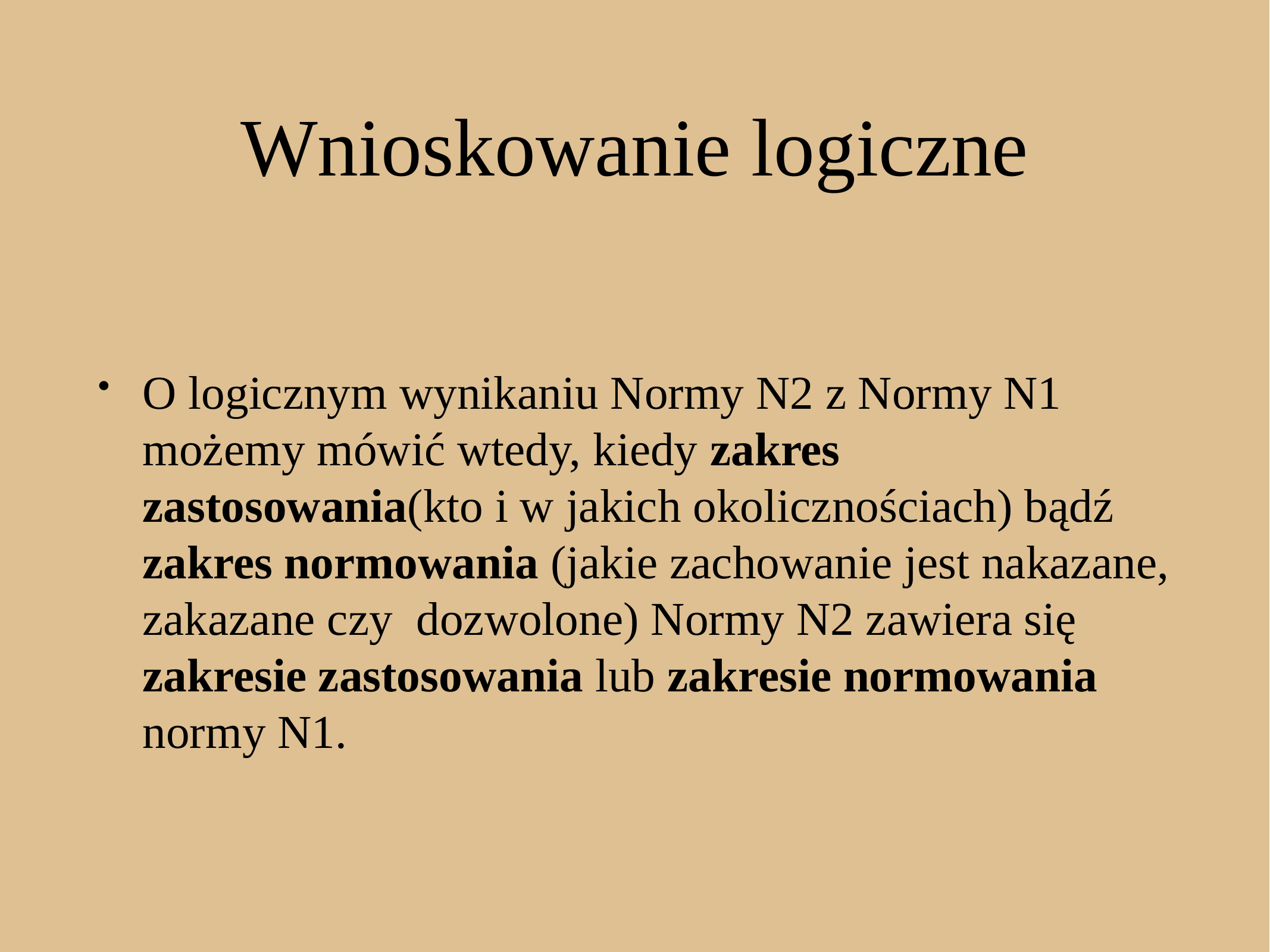

# Wnioskowanie logiczne
O logicznym wynikaniu Normy N2 z Normy N1 możemy mówić wtedy, kiedy zakres zastosowania(kto i w jakich okolicznościach) bądź zakres normowania (jakie zachowanie jest nakazane, zakazane czy  dozwolone) Normy N2 zawiera się zakresie zastosowania lub zakresie normowania normy N1.